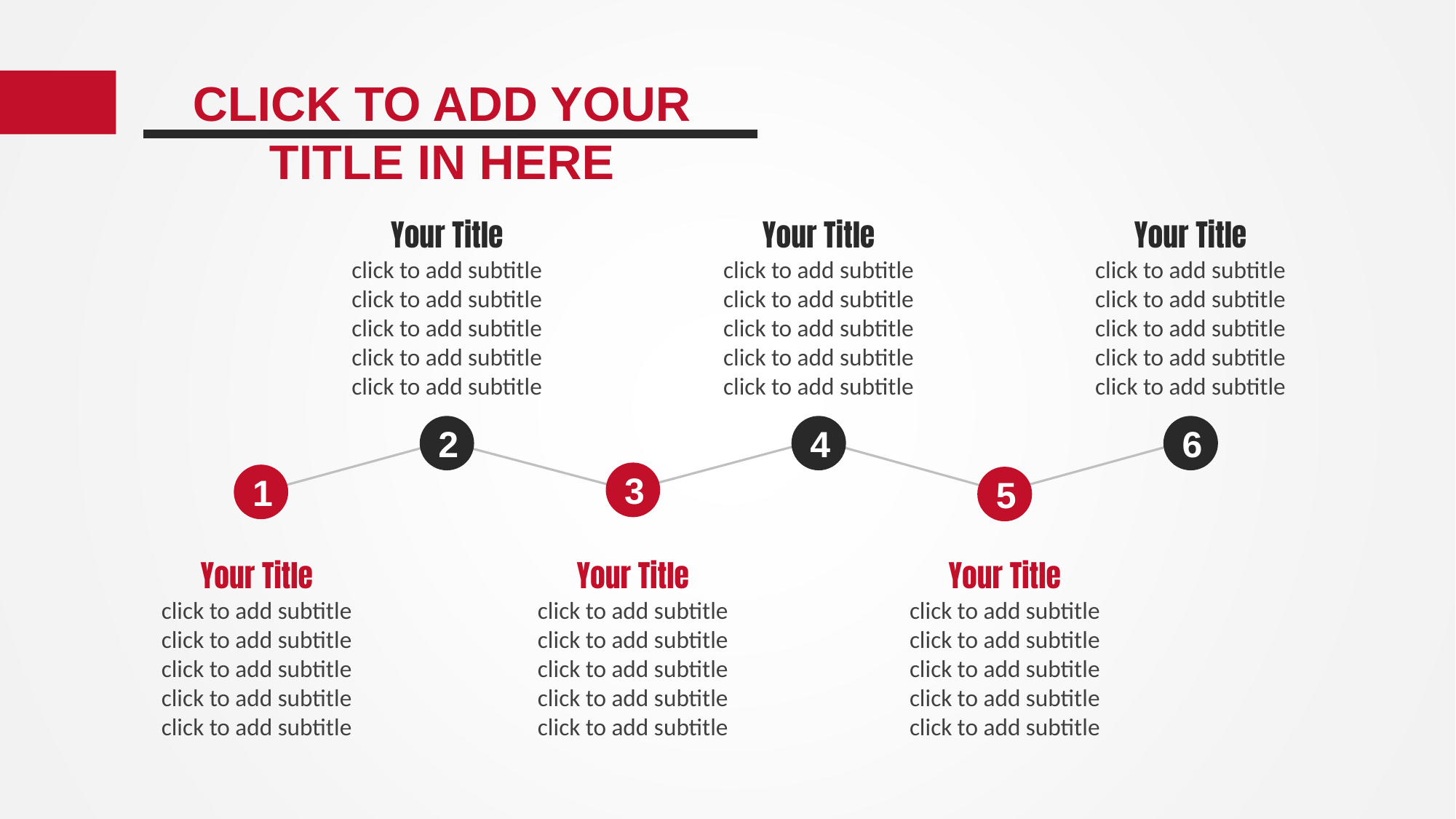

CLICK TO ADD YOUR TITLE IN HERE
Your Title
click to add subtitle click to add subtitle click to add subtitle click to add subtitle click to add subtitle
Your Title
click to add subtitle click to add subtitle click to add subtitle click to add subtitle click to add subtitle
Your Title
click to add subtitle click to add subtitle click to add subtitle click to add subtitle click to add subtitle
2
4
6

3
1
5
Your Title
click to add subtitle click to add subtitle click to add subtitle click to add subtitle click to add subtitle
Your Title
click to add subtitle click to add subtitle click to add subtitle click to add subtitle click to add subtitle
Your Title
click to add subtitle click to add subtitle click to add subtitle click to add subtitle click to add subtitle